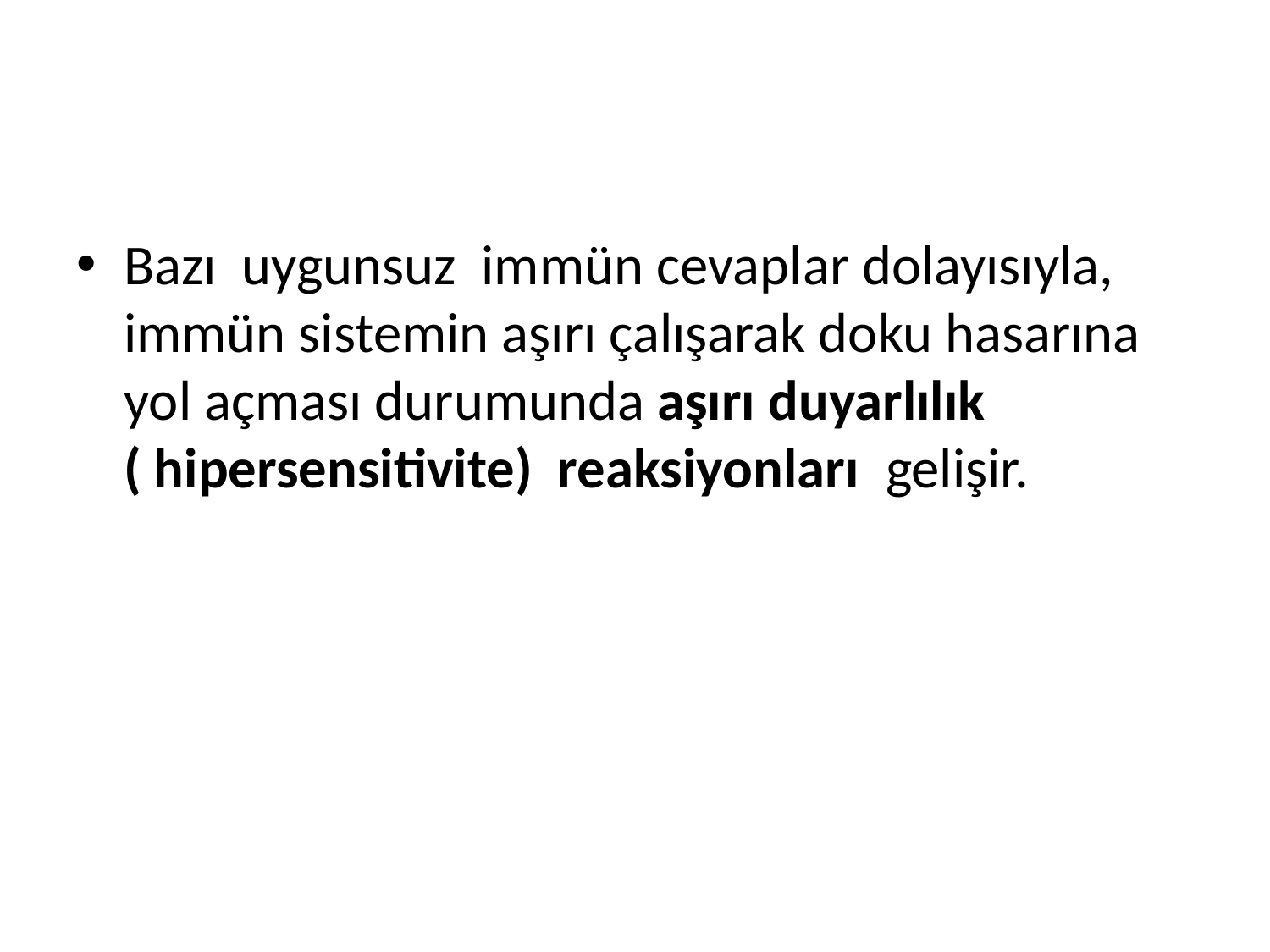

#
Bazı  uygunsuz  immün cevaplar dolayısıyla,  immün sistemin aşırı çalışarak doku hasarına yol açması durumunda aşırı duyarlılık  ( hipersensitivite)  reaksiyonları  gelişir.